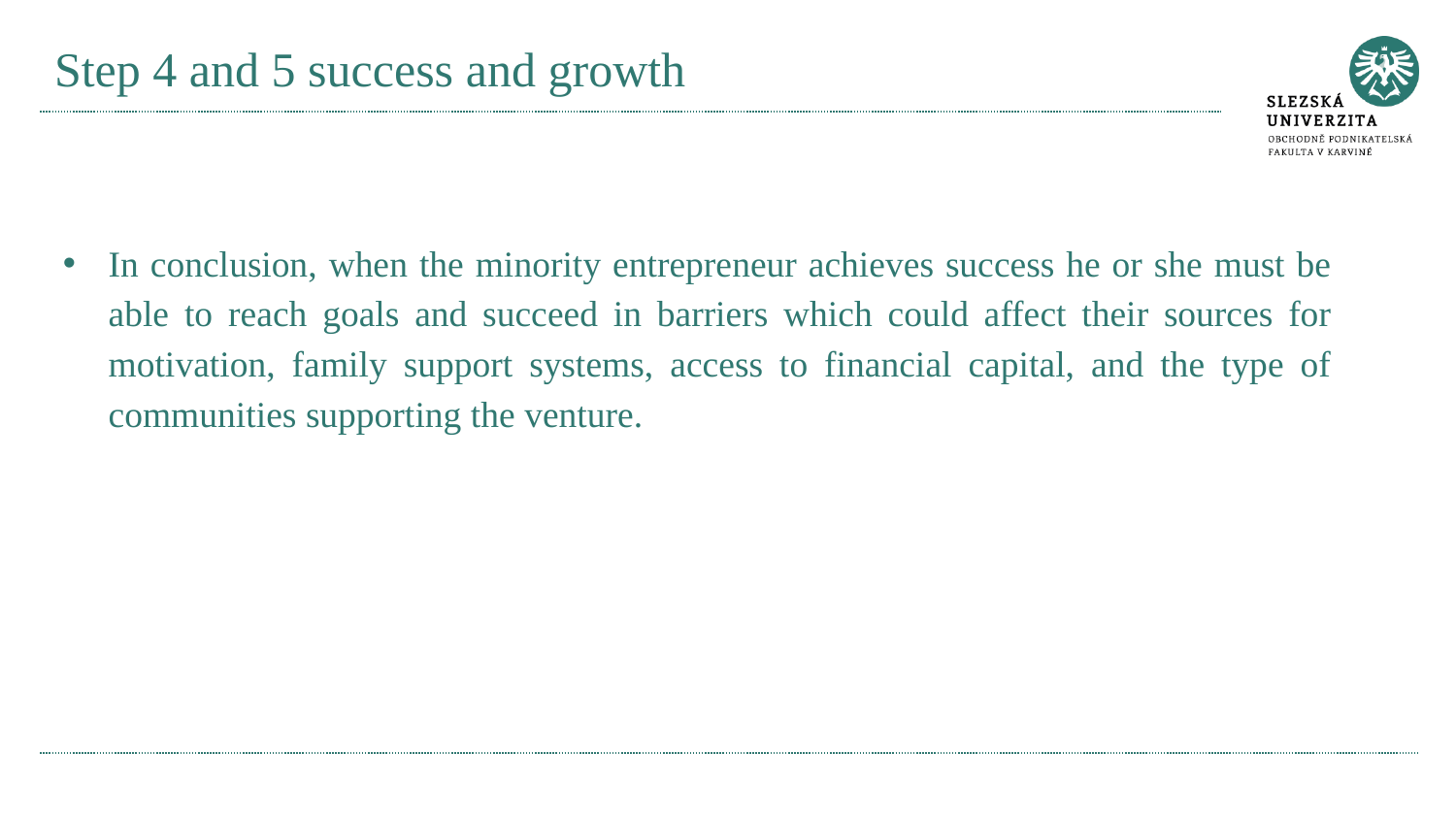

# Step 4 and 5 success and growth
In conclusion, when the minority entrepreneur achieves success he or she must be able to reach goals and succeed in barriers which could affect their sources for motivation, family support systems, access to financial capital, and the type of communities supporting the venture.